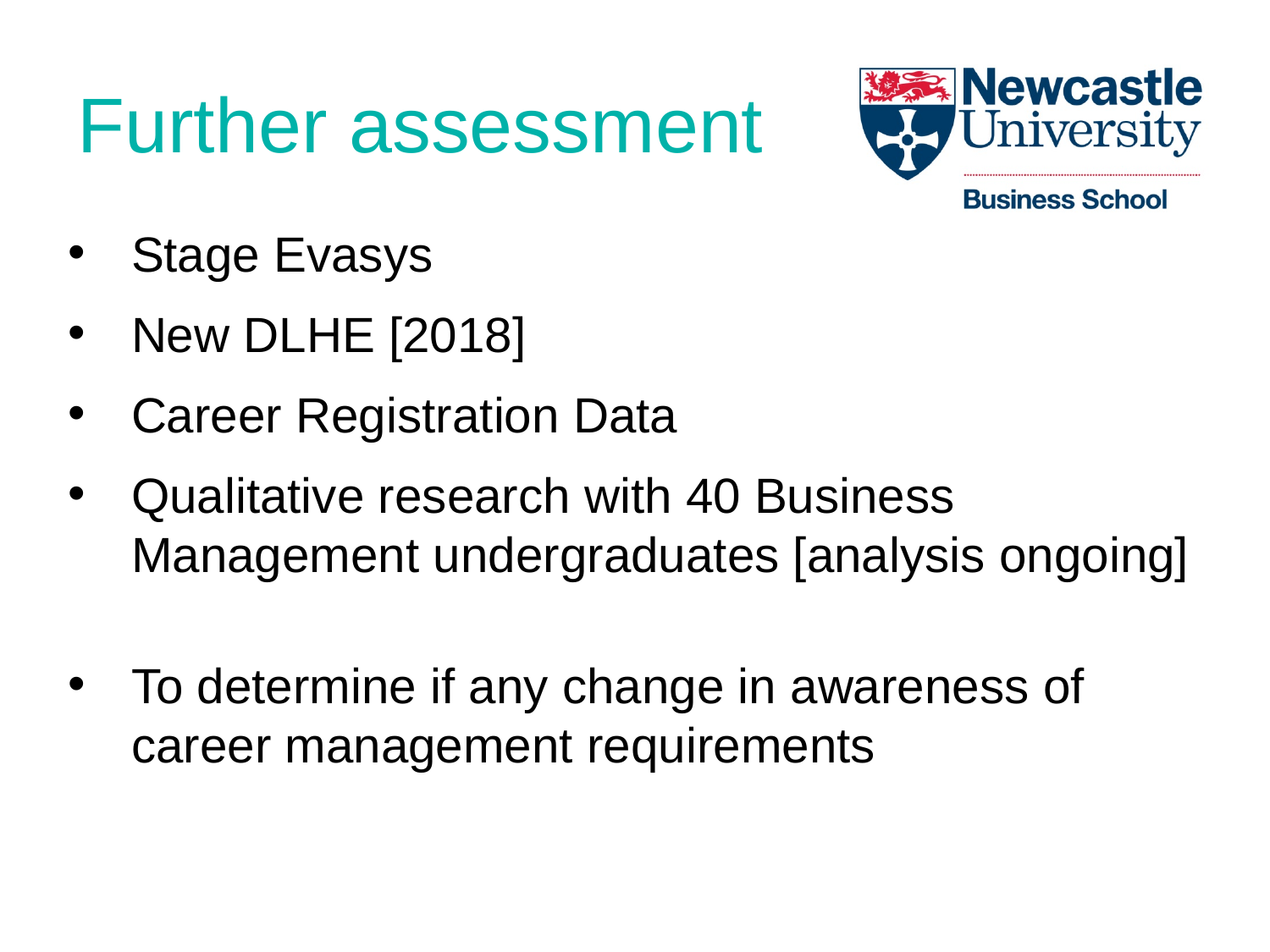

# Further assessment
Stage Evasys
New DLHE [2018]
Career Registration Data
Qualitative research with 40 Business Management undergraduates [analysis ongoing]

To determine if any change in awareness of career management requirements